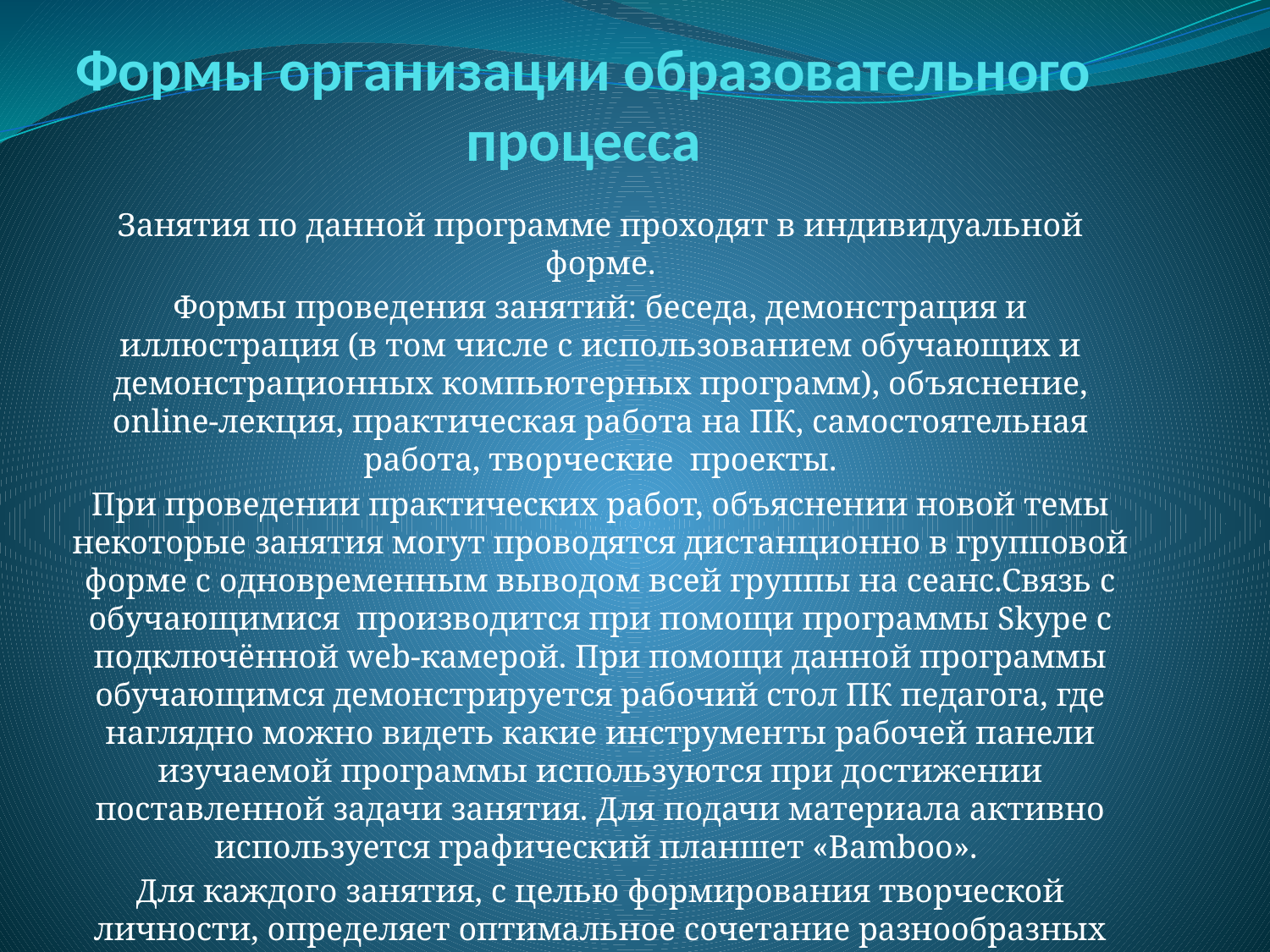

# Формы организации образовательного процесса
Занятия по данной программе проходят в индивидуальной форме.
Формы проведения заня­тий: беседа, демонстрация и иллюстрация (в том числе с использованием обучающих и демонстрационных компьютерных про­грамм), объяснение, online-лекция, практическая работа на ПК, самостоятельная работа, творческие  проекты.
При проведении практических работ, объяснении новой темы некоторые занятия могут проводятся дистанционно в групповой форме с одновременным выводом всей группы на сеанс.Связь c обучающимися  производится при помощи программы Skype с подключённой web-камерой. При помощи данной программы обучающимся демонстрируется рабочий стол ПК педагога, где наглядно можно видеть какие инструменты рабочей панели изучаемой программы используются при достижении поставленной задачи занятия. Для подачи материала активно используется графический планшет «Bamboo».
Для каждого занятия, с целью формирования творческой личности, определяет оптимальное сочетание разнообразных методов обучения: